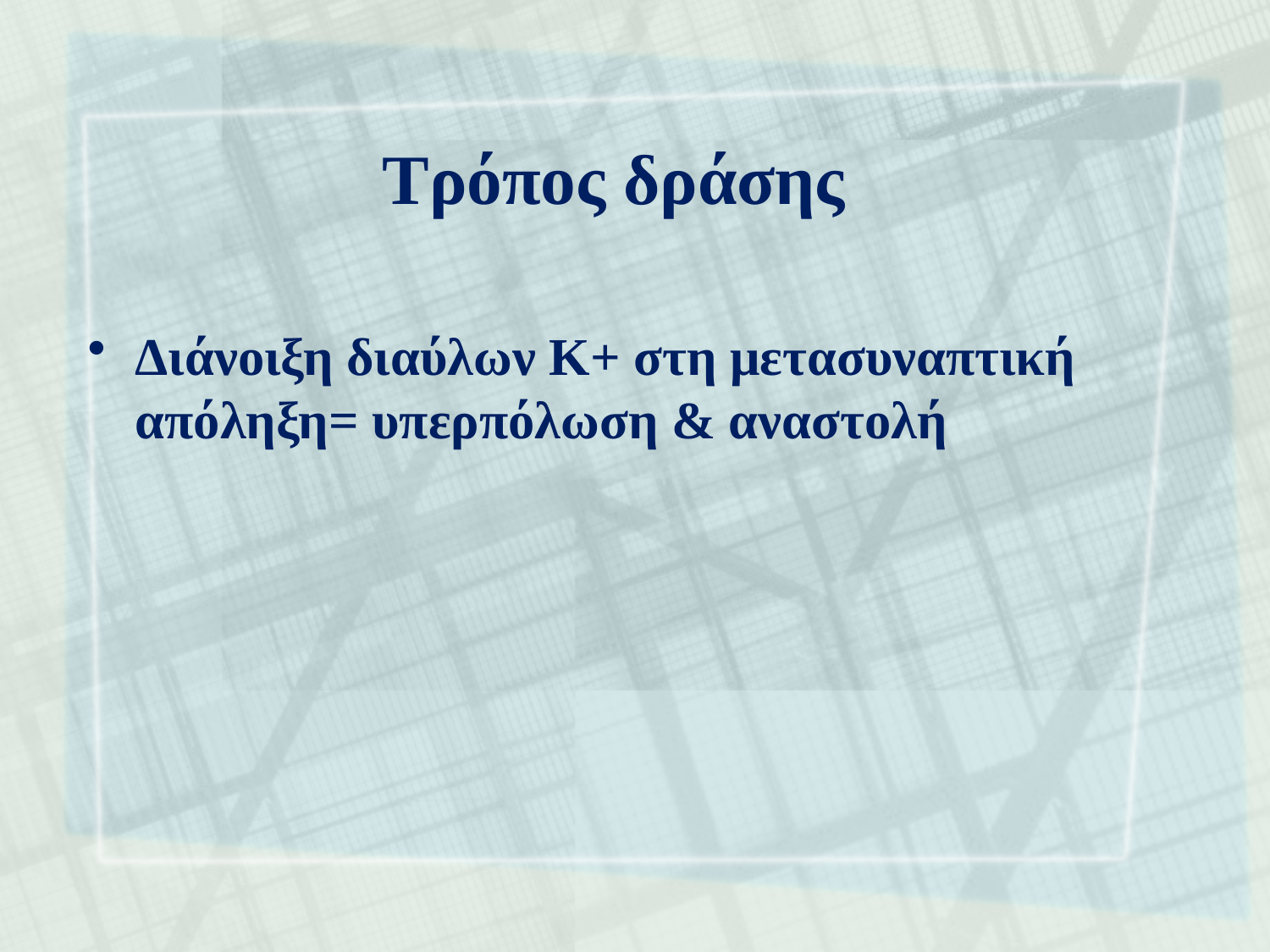

# Τρόπος δράσης
Διάνοιξη διαύλων Κ+ στη μετασυναπτική απόληξη= υπερπόλωση & αναστολή